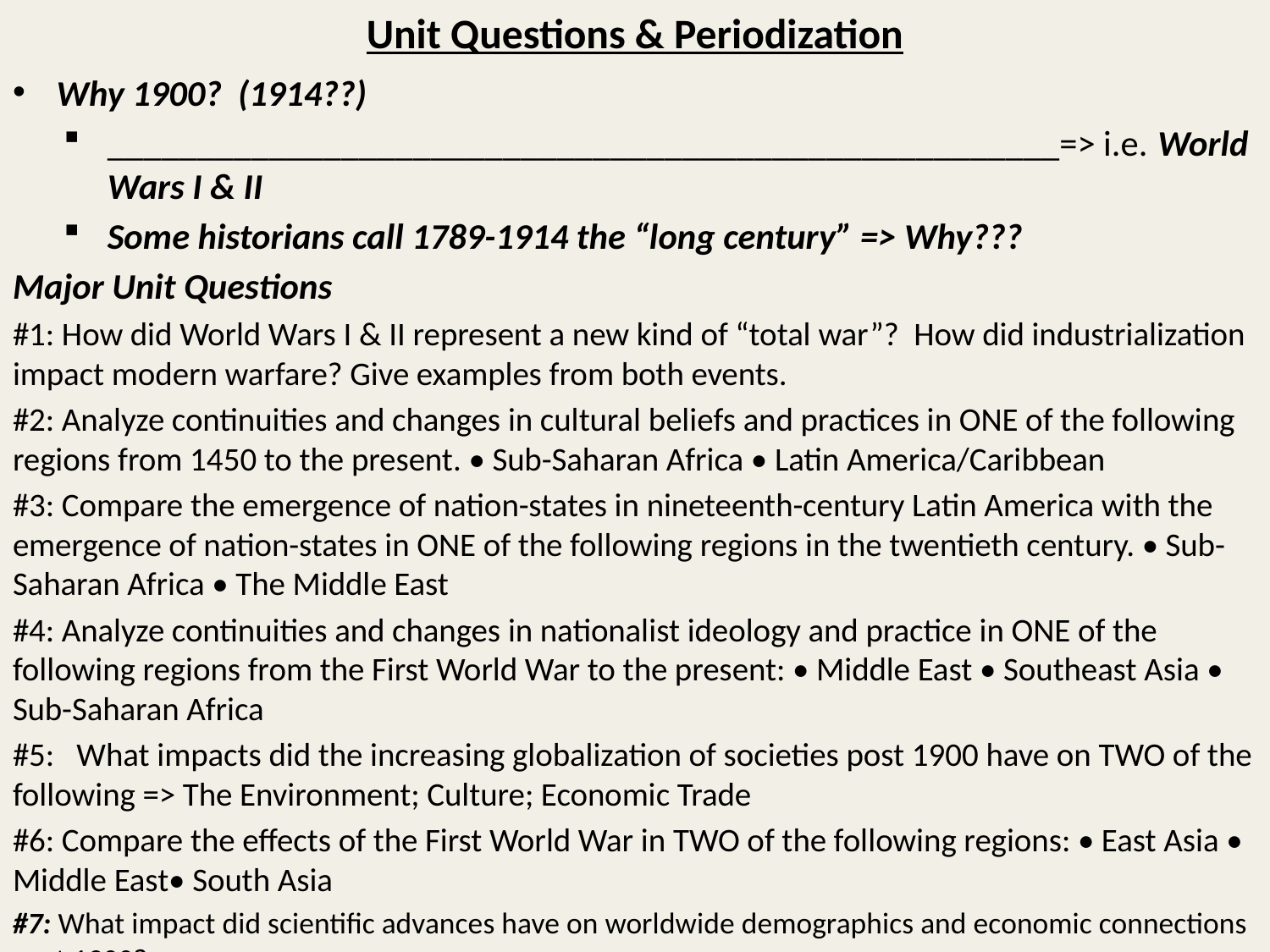

# Unit Questions & Periodization
Why 1900?  (1914??)
_____________________________________________________=> i.e. World Wars I & II
Some historians call 1789-1914 the “long century” => Why???
Major Unit Questions
#1: How did World Wars I & II represent a new kind of “total war”?  How did industrialization impact modern warfare? Give examples from both events.
#2: Analyze continuities and changes in cultural beliefs and practices in ONE of the following regions from 1450 to the present. • Sub-Saharan Africa • Latin America/Caribbean
#3: Compare the emergence of nation-states in nineteenth-century Latin America with the emergence of nation-states in ONE of the following regions in the twentieth century. • Sub-Saharan Africa • The Middle East
#4: Analyze continuities and changes in nationalist ideology and practice in ONE of the following regions from the First World War to the present: • Middle East • Southeast Asia • Sub-Saharan Africa
#5:   What impacts did the increasing globalization of societies post 1900 have on TWO of the following => The Environment; Culture; Economic Trade
#6: Compare the effects of the First World War in TWO of the following regions: • East Asia • Middle East• South Asia
#7: What impact did scientific advances have on worldwide demographics and economic connections post 1900?